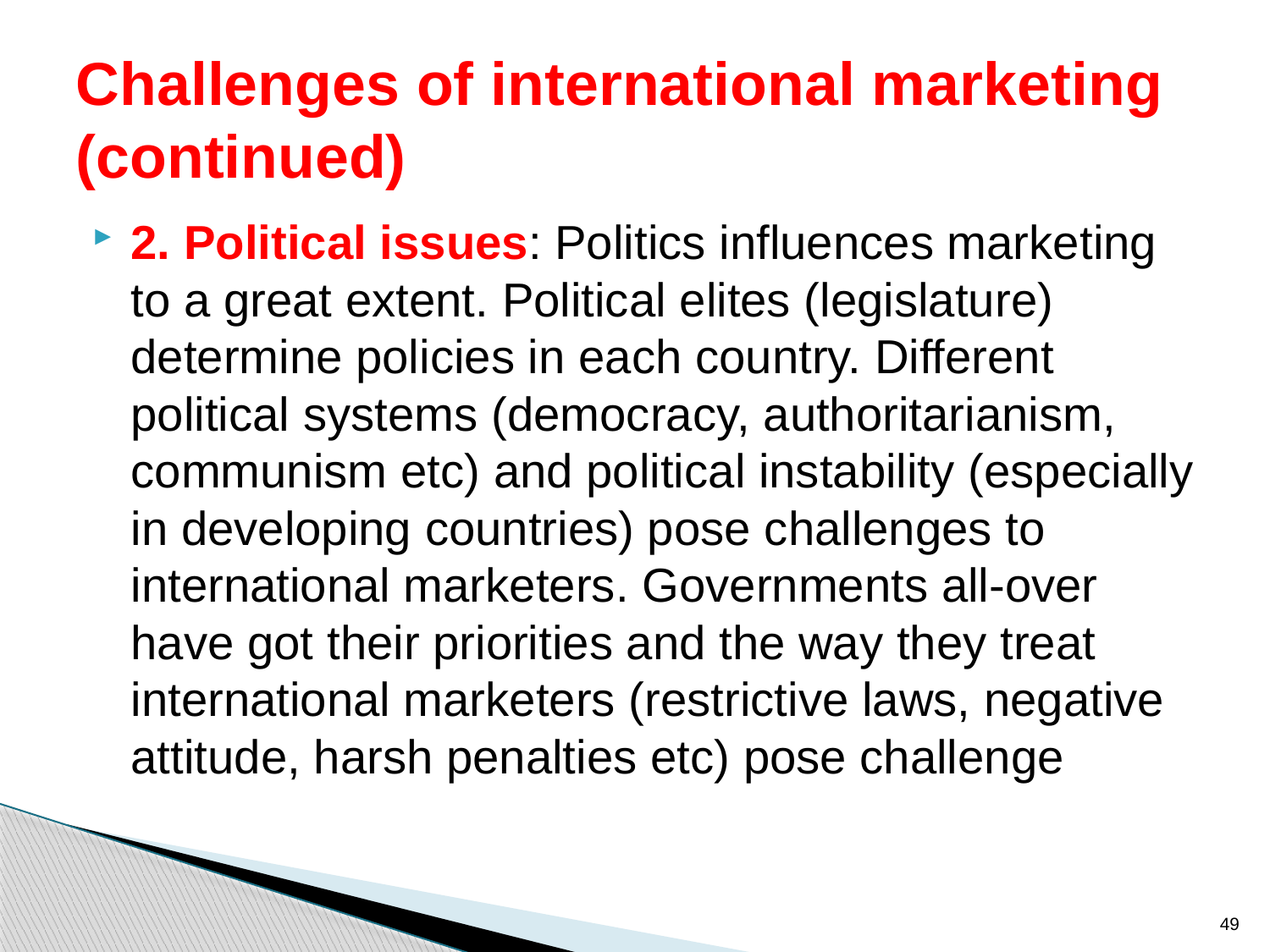

# Challenges of international marketing (continued)
2. Political issues: Politics influences marketing to a great extent. Political elites (legislature) determine policies in each country. Different political systems (democracy, authoritarianism, communism etc) and political instability (especially in developing countries) pose challenges to international marketers. Governments all-over have got their priorities and the way they treat international marketers (restrictive laws, negative attitude, harsh penalties etc) pose challenge
49